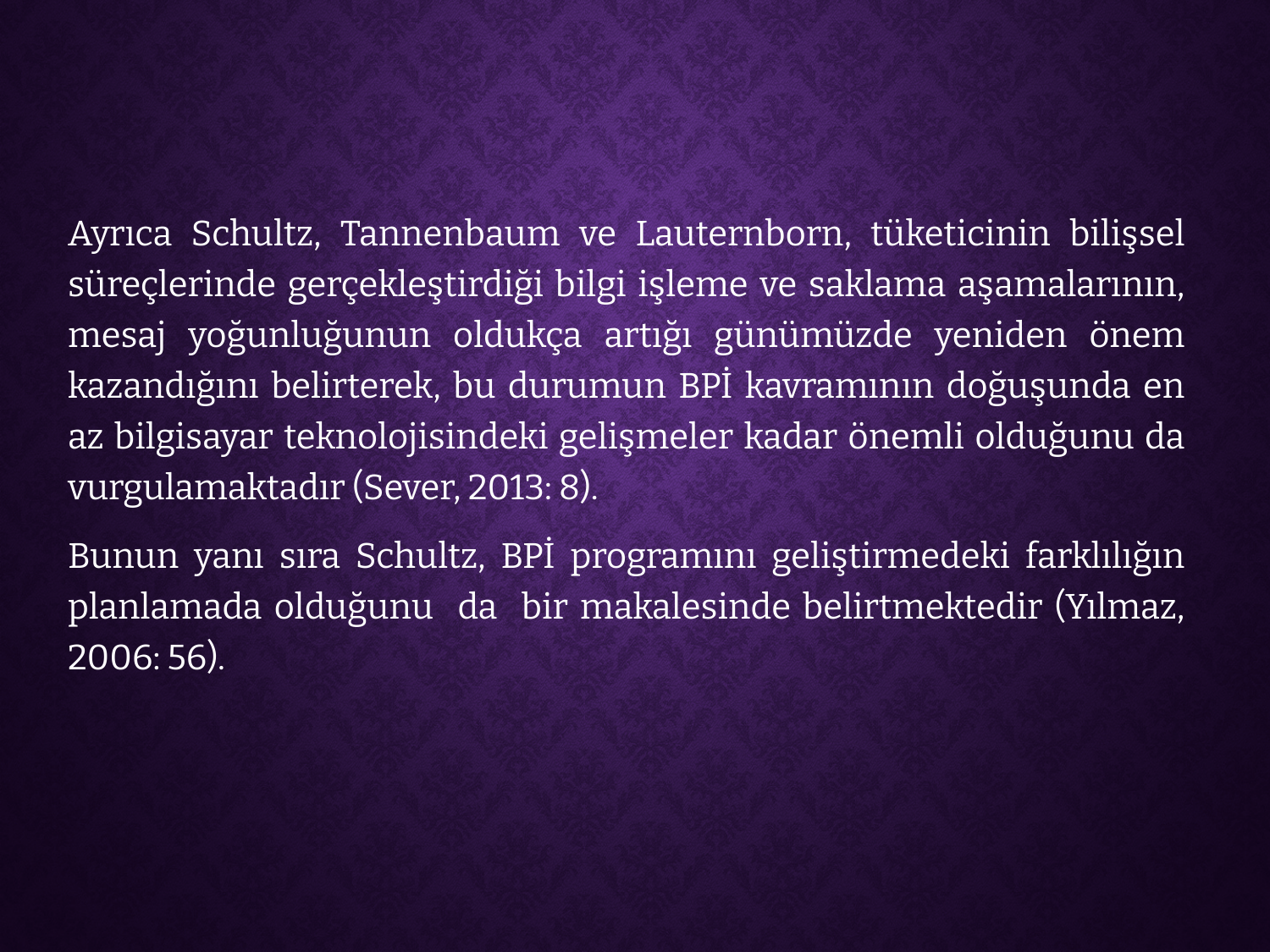

Ayrıca Schultz, Tannenbaum ve Lauternborn, tüketicinin bilişsel süreçlerinde gerçekleştirdiği bilgi işleme ve saklama aşamalarının, mesaj yoğunluğunun oldukça artığı günümüzde yeniden önem kazandığını belirterek, bu durumun BPİ kavramının doğuşunda en az bilgisayar teknolojisindeki gelişmeler kadar önemli olduğunu da vurgulamaktadır (Sever, 2013: 8).
Bunun yanı sıra Schultz, BPİ programını geliştirmedeki farklılığın planlamada olduğunu  da  bir makalesinde belirtmektedir (Yılmaz, 2006: 56).